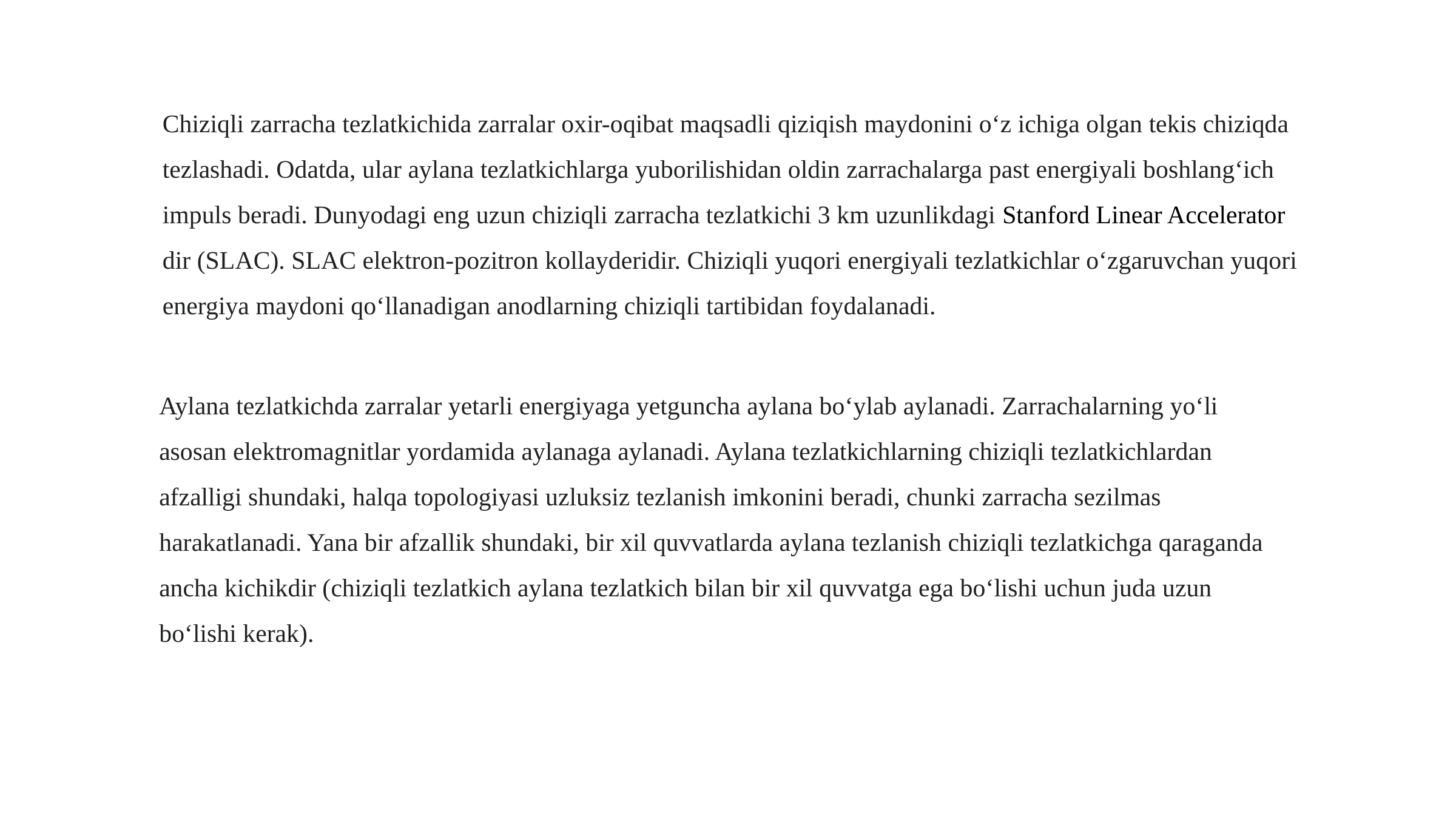

Chiziqli zarracha tezlatkichida zarralar oxir-oqibat maqsadli qiziqish maydonini oʻz ichiga olgan tekis chiziqda tezlashadi. Odatda, ular aylana tezlatkichlarga yuborilishidan oldin zarrachalarga past energiyali boshlangʻich impuls beradi. Dunyodagi eng uzun chiziqli zarracha tezlatkichi 3 km uzunlikdagi Stanford Linear Accelerator dir (SLAC). SLAC elektron-pozitron kollayderidir. Chiziqli yuqori energiyali tezlatkichlar oʻzgaruvchan yuqori energiya maydoni qoʻllanadigan anodlarning chiziqli tartibidan foydalanadi.
Aylana tezlatkichda zarralar yetarli energiyaga yetguncha aylana bo‘ylab aylanadi. Zarrachalarning yoʻli asosan elektromagnitlar yordamida aylanaga aylanadi. Aylana tezlatkichlarning chiziqli tezlatkichlardan afzalligi shundaki, halqa topologiyasi uzluksiz tezlanish imkonini beradi, chunki zarracha sezilmas harakatlanadi. Yana bir afzallik shundaki, bir xil quvvatlarda aylana tezlanish chiziqli tezlatkichga qaraganda ancha kichikdir (chiziqli tezlatkich aylana tezlatkich bilan bir xil quvvatga ega boʻlishi uchun juda uzun boʻlishi kerak).